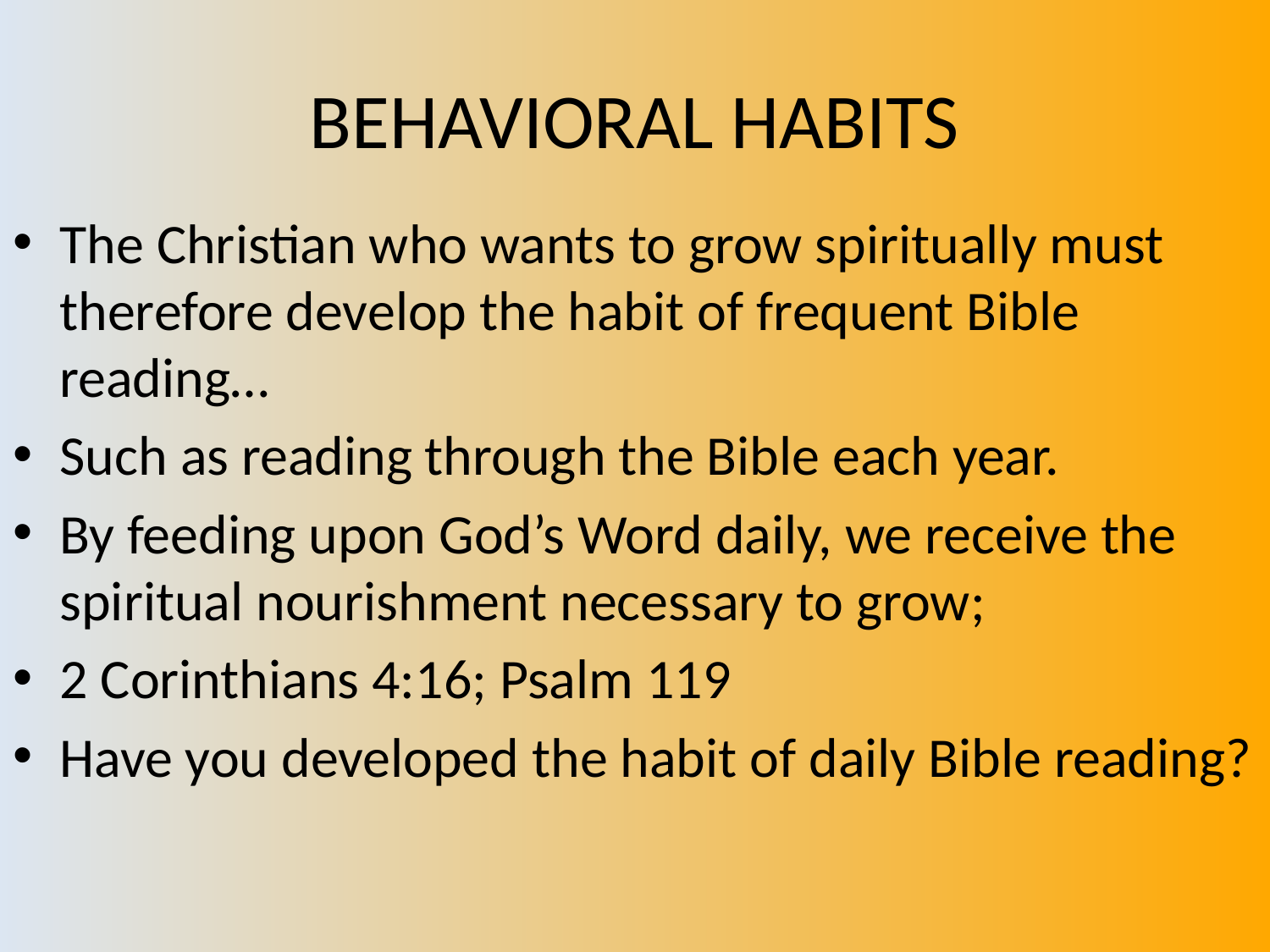

# BEHAVIORAL HABITS
The Christian who wants to grow spiritually must therefore develop the habit of frequent Bible reading…
Such as reading through the Bible each year.
By feeding upon God’s Word daily, we receive the spiritual nourishment necessary to grow;
2 Corinthians 4:16; Psalm 119
Have you developed the habit of daily Bible reading?